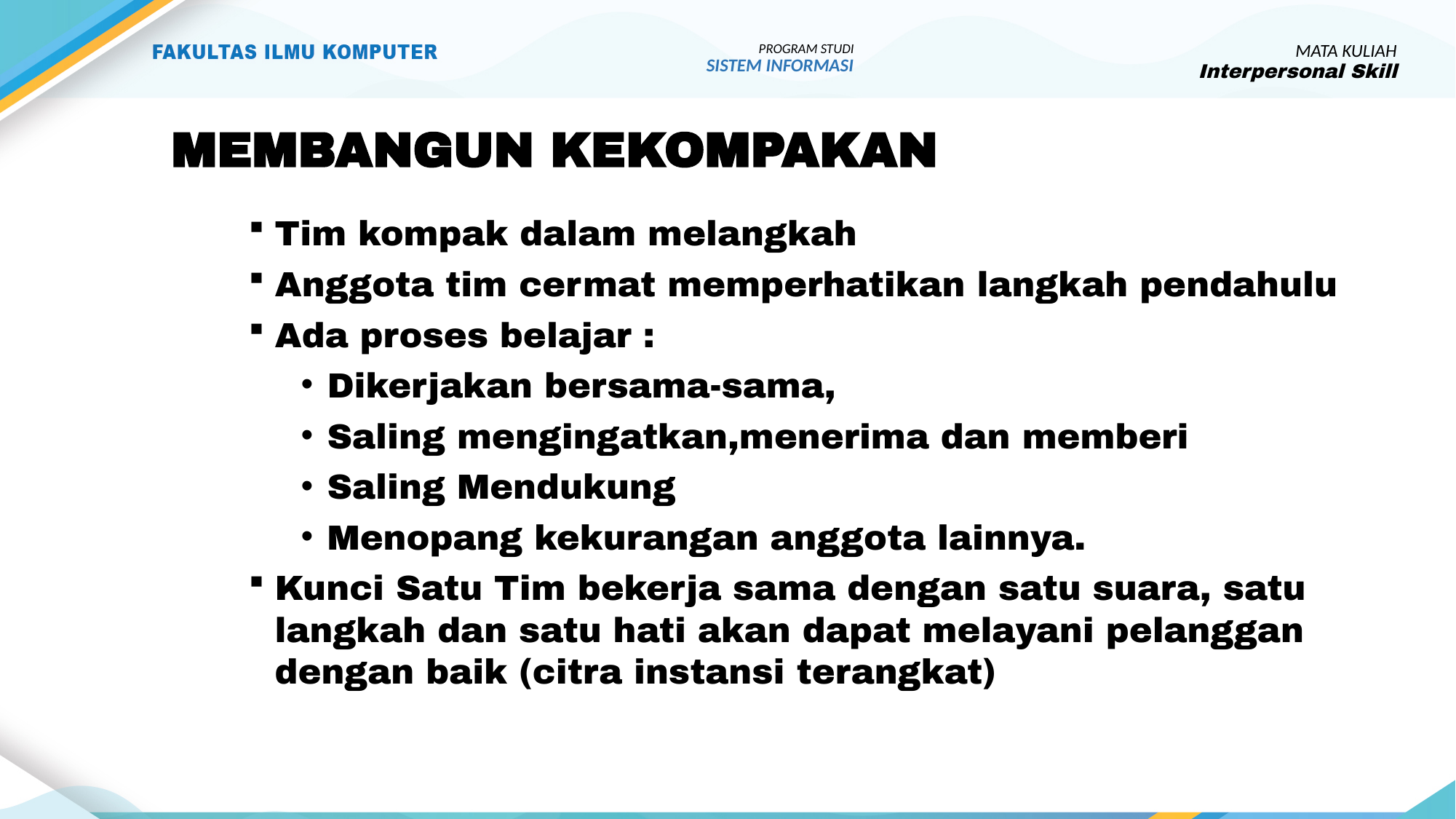

MATA KULIAH
Interpersonal Skill
PROGRAM STUDI
SISTEM INFORMASI
# MEMBANGUN KEKOMPAKAN
Tim kompak dalam melangkah
Anggota tim cermat memperhatikan langkah pendahulu
Ada proses belajar :
Dikerjakan bersama-sama,
Saling mengingatkan,menerima dan memberi
Saling Mendukung
Menopang kekurangan anggota lainnya.
Kunci Satu Tim bekerja sama dengan satu suara, satu langkah dan satu hati akan dapat melayani pelanggan dengan baik (citra instansi terangkat)